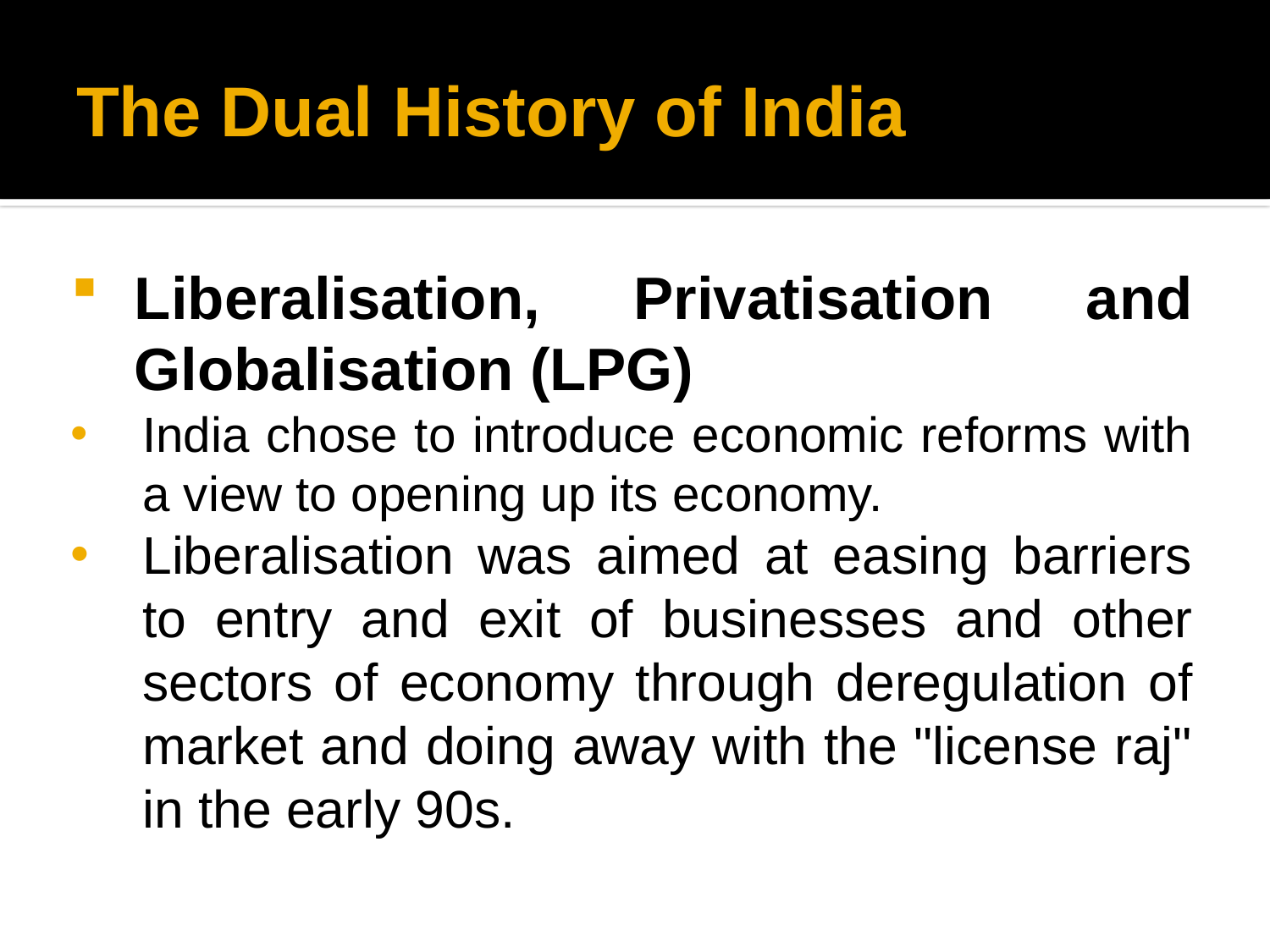

# The Dual History of India
Liberalisation, Privatisation and Globalisation (LPG)
India chose to introduce economic reforms with a view to opening up its economy.
Liberalisation was aimed at easing barriers to entry and exit of businesses and other sectors of economy through deregulation of market and doing away with the "license raj" in the early 90s.